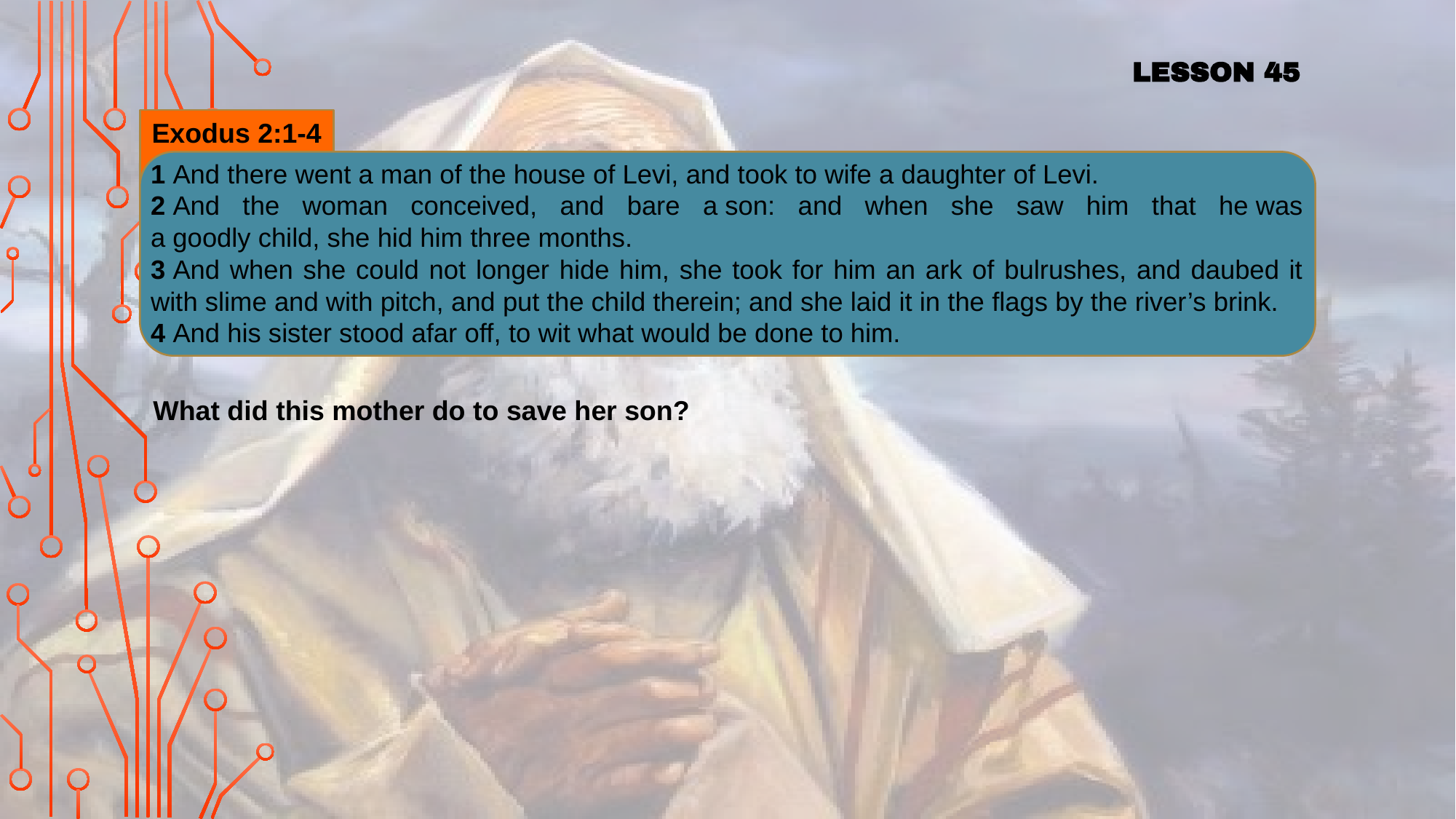

LESSON 45

Exodus 2:1-4
1 And there went a man of the house of Levi, and took to wife a daughter of Levi.
2 And the woman conceived, and bare a son: and when she saw him that he was a goodly child, she hid him three months.
3 And when she could not longer hide him, she took for him an ark of bulrushes, and daubed it with slime and with pitch, and put the child therein; and she laid it in the flags by the river’s brink.
4 And his sister stood afar off, to wit what would be done to him.

What did this mother do to save her son?